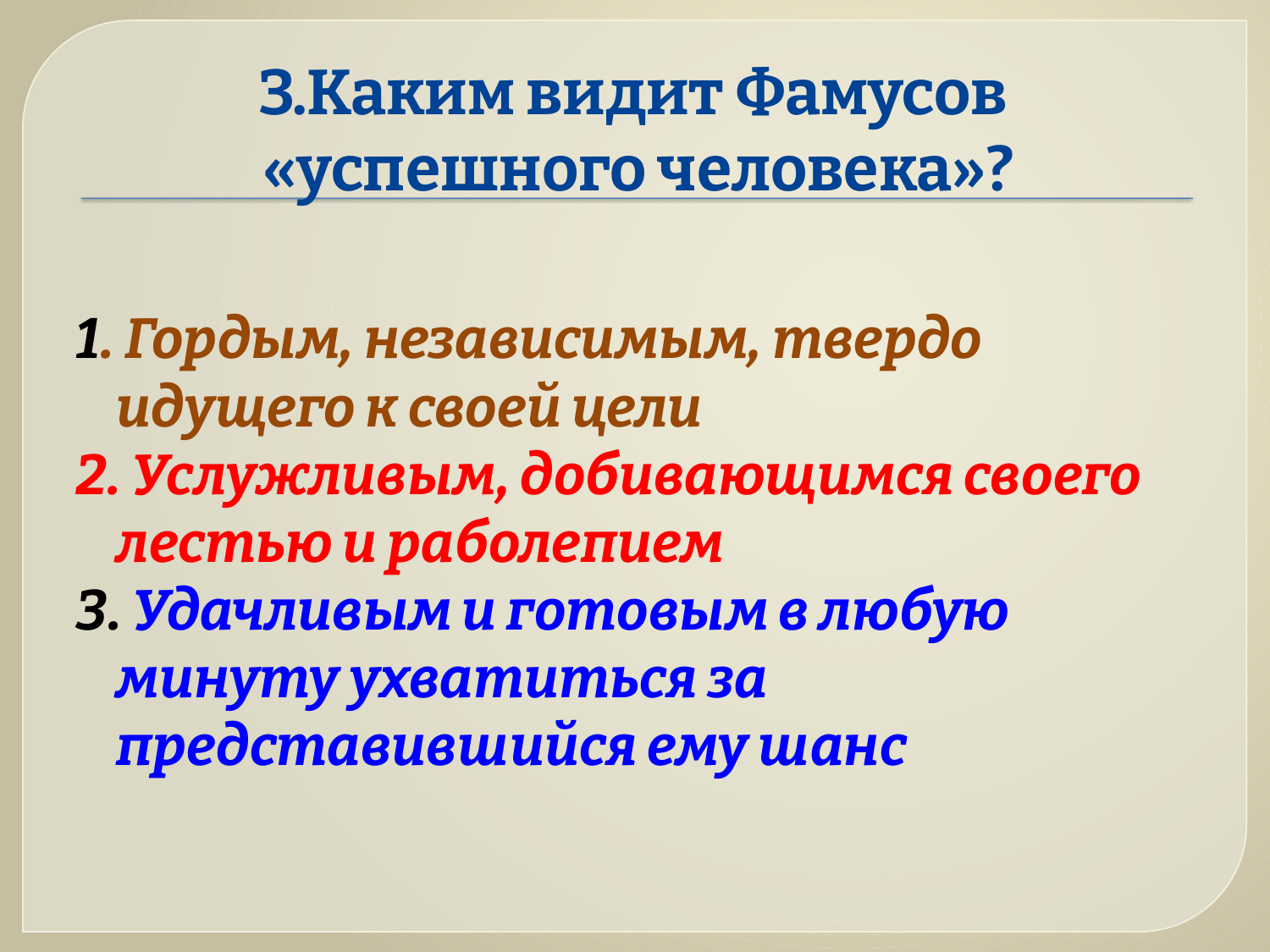

# 3.Каким видит Фамусов «успешного человека»?
1. Гордым, независимым, твердо идущего к своей цели
2. Услужливым, добивающимся своего лестью и раболепием
3. Удачливым и готовым в любую минуту ухватиться за представившийся ему шанс